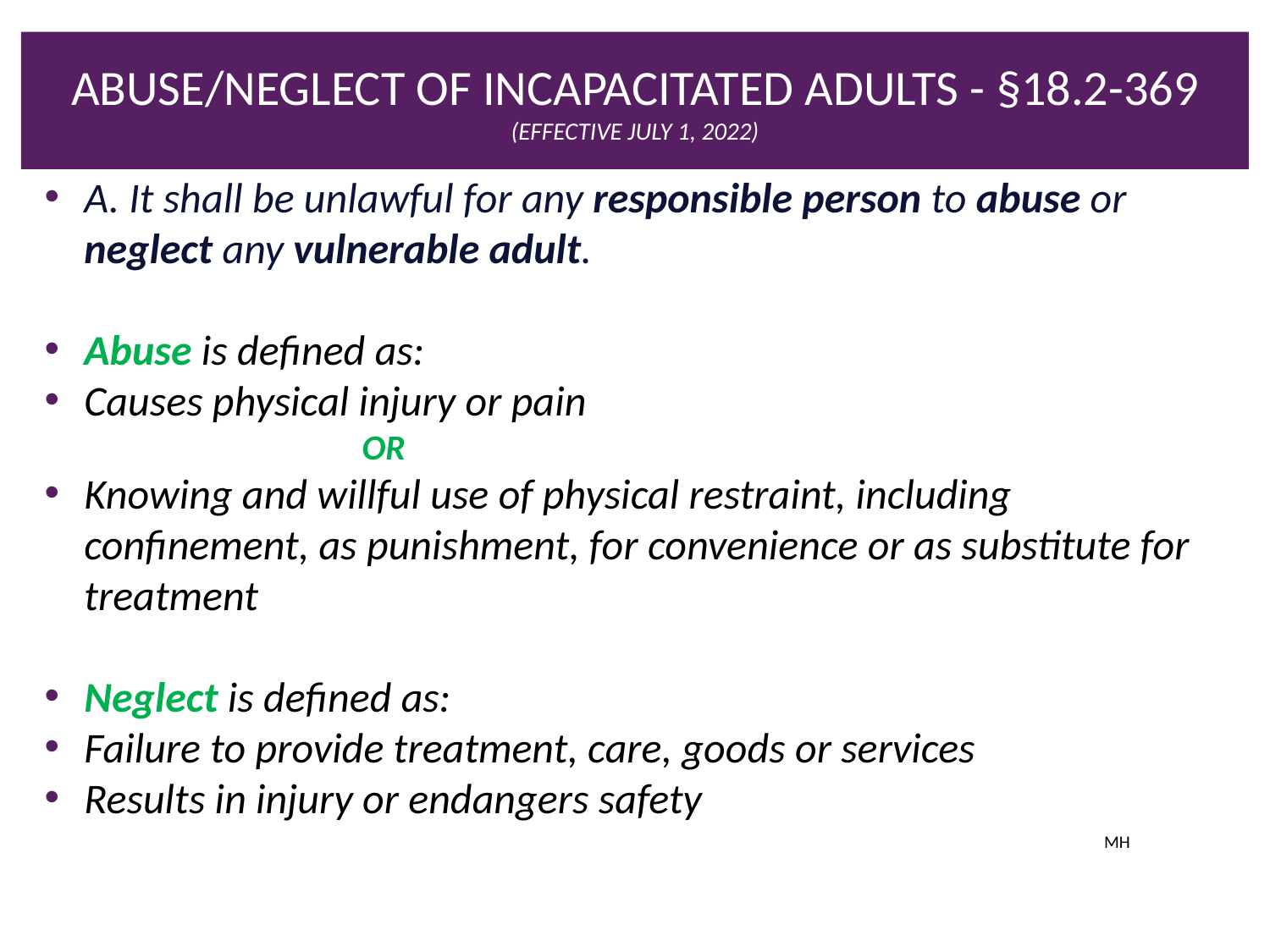

# Abuse/Neglect of Incapacitated Adults - §18.2-369 (Effective July 1, 2022)
A. It shall be unlawful for any responsible person to abuse or neglect any vulnerable adult.

Abuse is defined as:
Causes physical injury or pain
		OR
Knowing and willful use of physical restraint, including confinement, as punishment, for convenience or as substitute for treatment

Neglect is defined as:
Failure to provide treatment, care, goods or services
Results in injury or endangers safety

MH